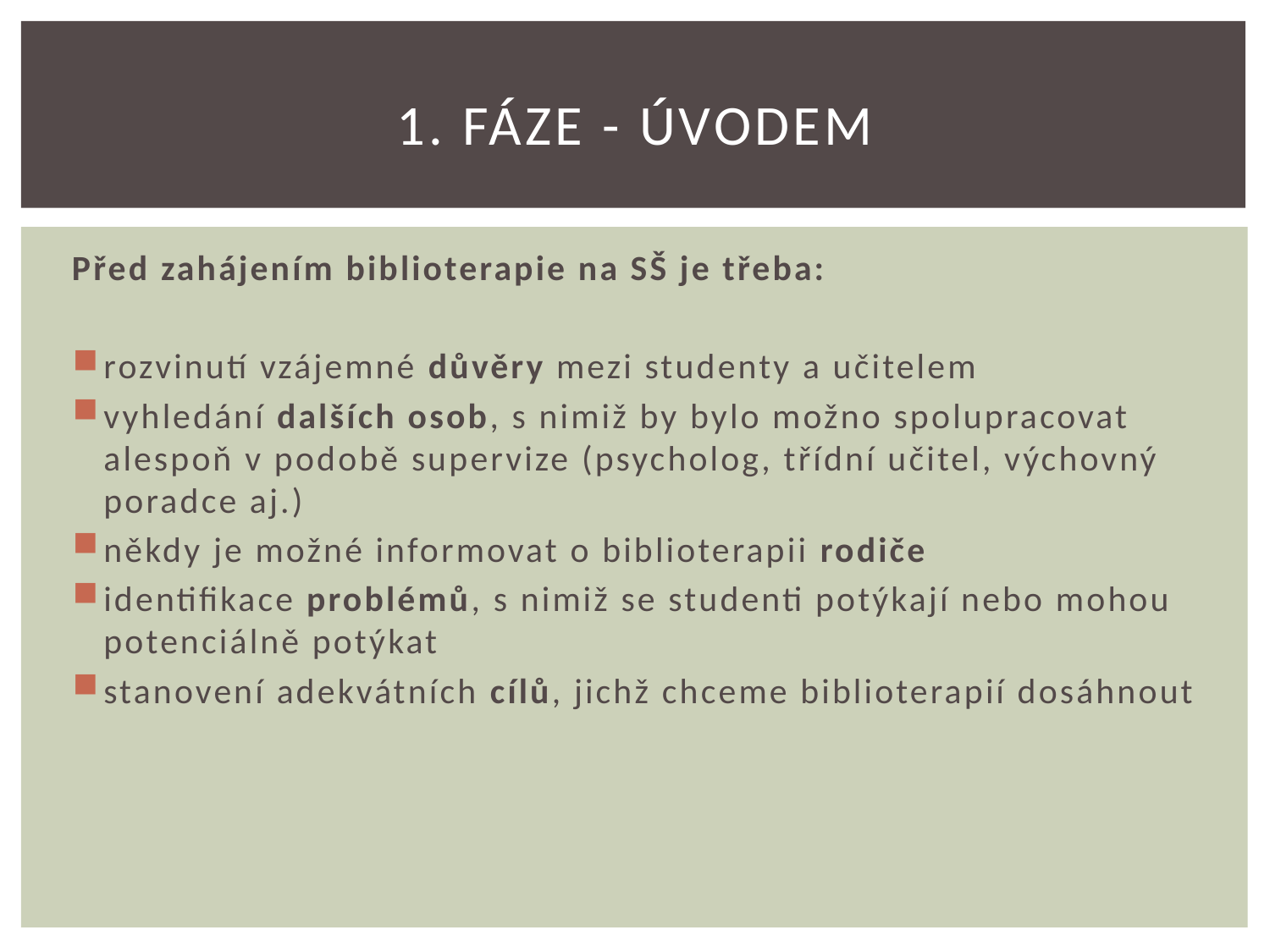

# 1. fáze - úvodem
Před zahájením biblioterapie na SŠ je třeba:

rozvinutí vzájemné důvěry mezi studenty a učitelem
vyhledání dalších osob, s nimiž by bylo možno spolupracovat alespoň v podobě supervize (psycholog, třídní učitel, výchovný poradce aj.)
někdy je možné informovat o biblioterapii rodiče
identifikace problémů, s nimiž se studenti potýkají nebo mohou potenciálně potýkat
stanovení adekvátních cílů, jichž chceme biblioterapií dosáhnout